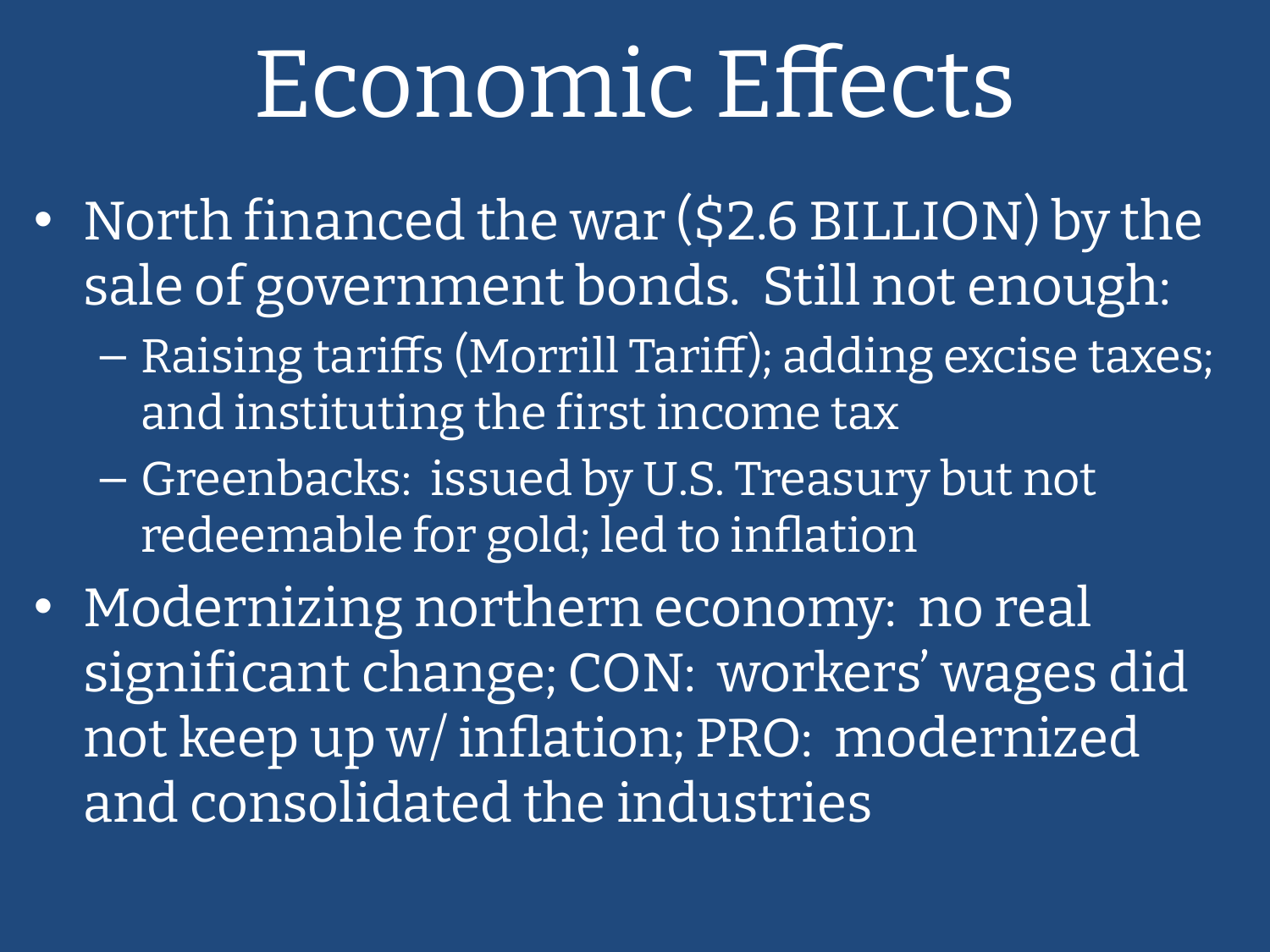

# Economic Effects
North financed the war ($2.6 BILLION) by the sale of government bonds.  Still not enough:
Raising tariffs (Morrill Tariff); adding excise taxes; and instituting the first income tax
Greenbacks:  issued by U.S. Treasury but not redeemable for gold; led to inflation
Modernizing northern economy:  no real significant change; CON:  workers’ wages did not keep up w/ inflation; PRO:  modernized and consolidated the industries